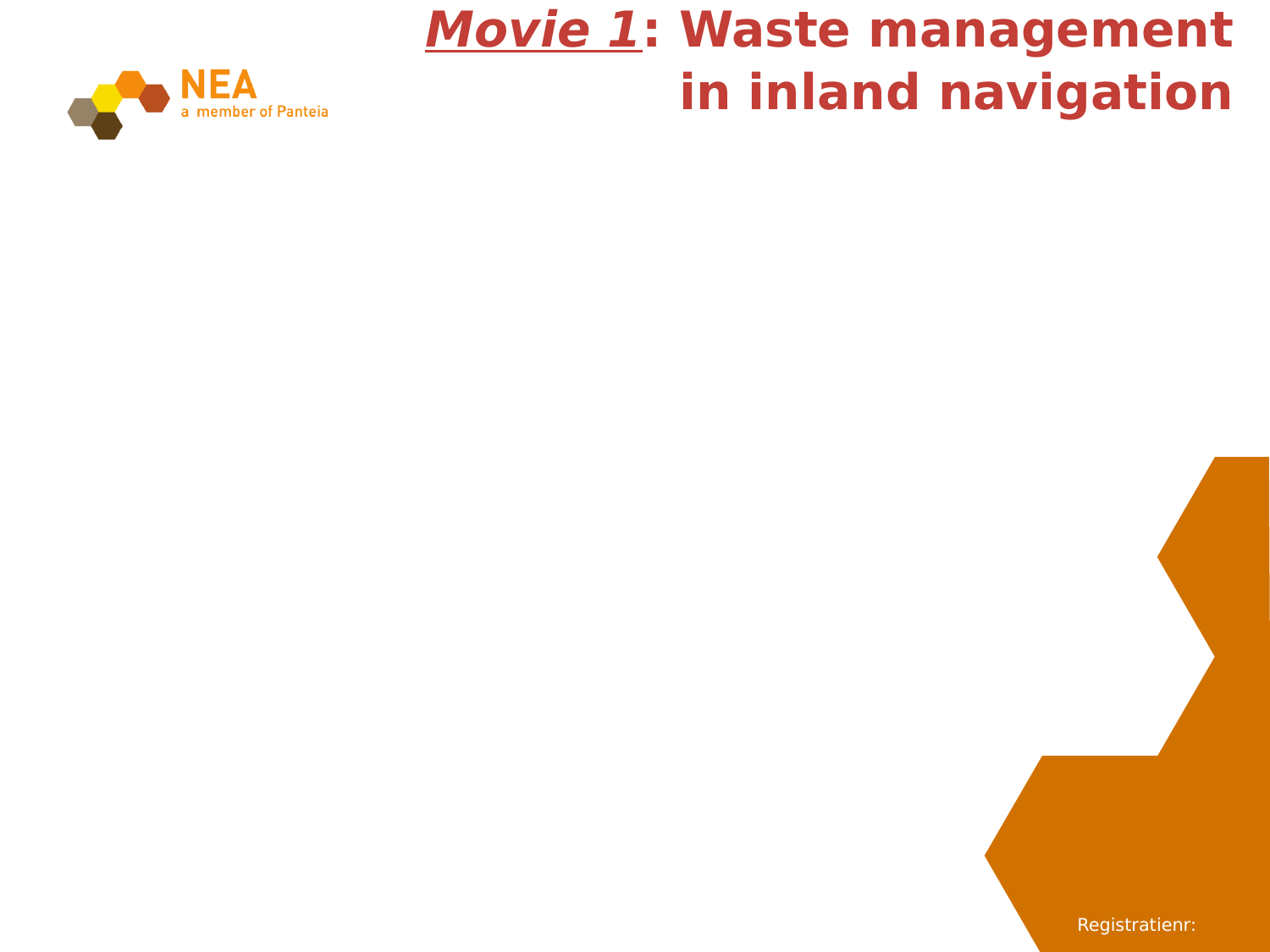

# Movie 1: Waste management in inland navigation